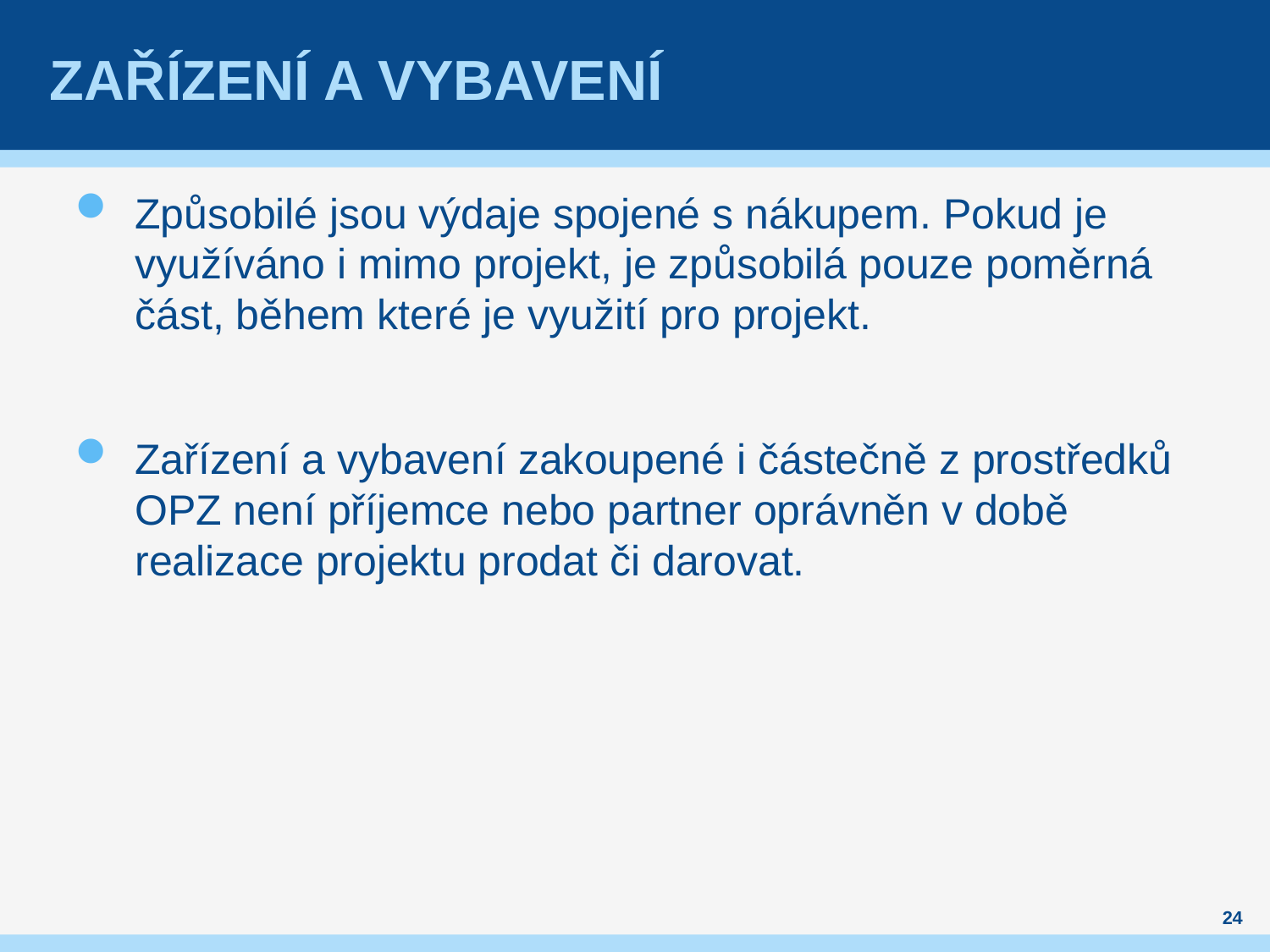

# Zařízení a vybavení
Způsobilé jsou výdaje spojené s nákupem. Pokud je využíváno i mimo projekt, je způsobilá pouze poměrná část, během které je využití pro projekt.

Zařízení a vybavení zakoupené i částečně z prostředků OPZ není příjemce nebo partner oprávněn v době realizace projektu prodat či darovat.

24